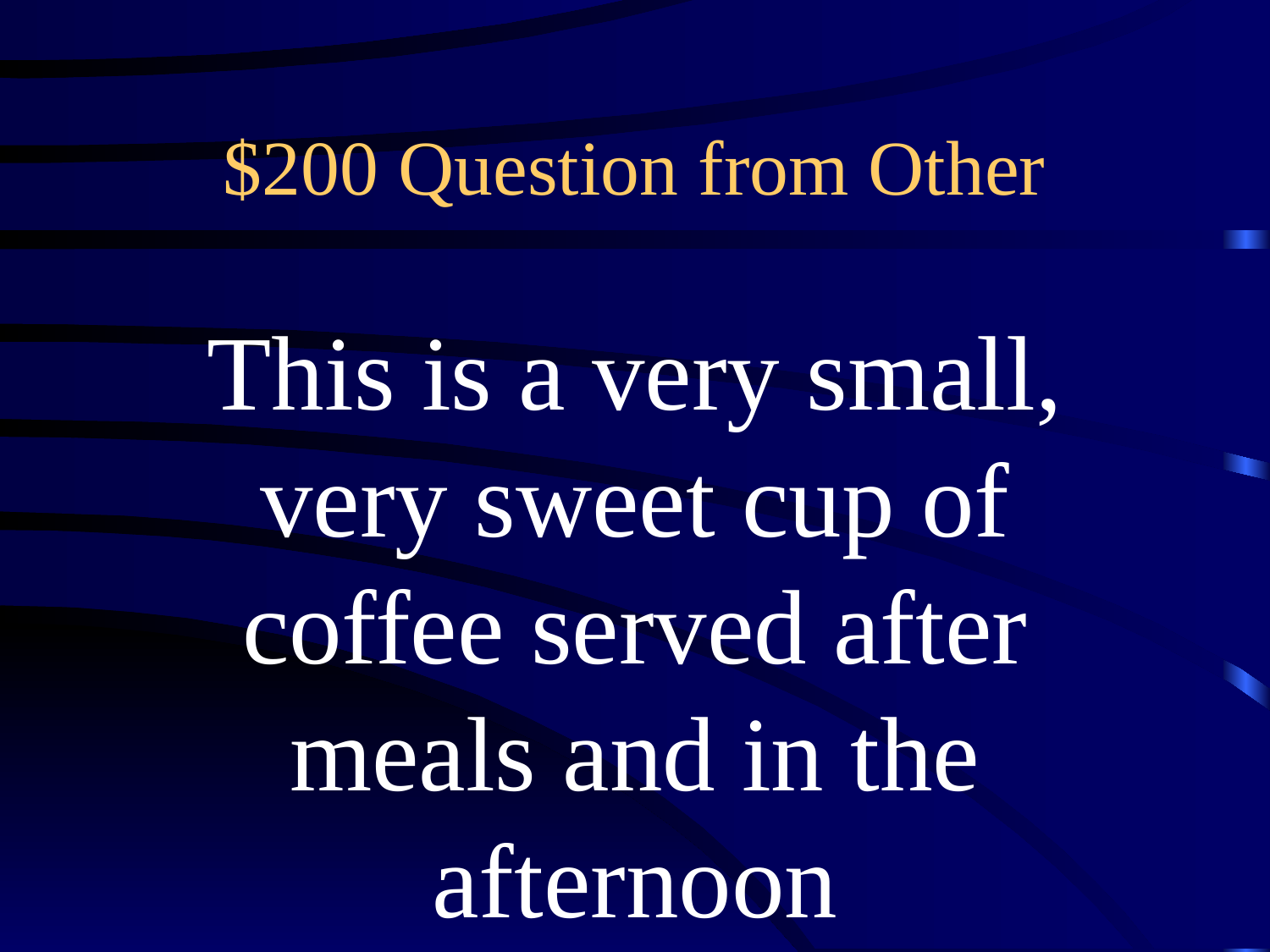

# $200 Question from Other
This is a very small, very sweet cup of
coffee served after meals and in the afternoon